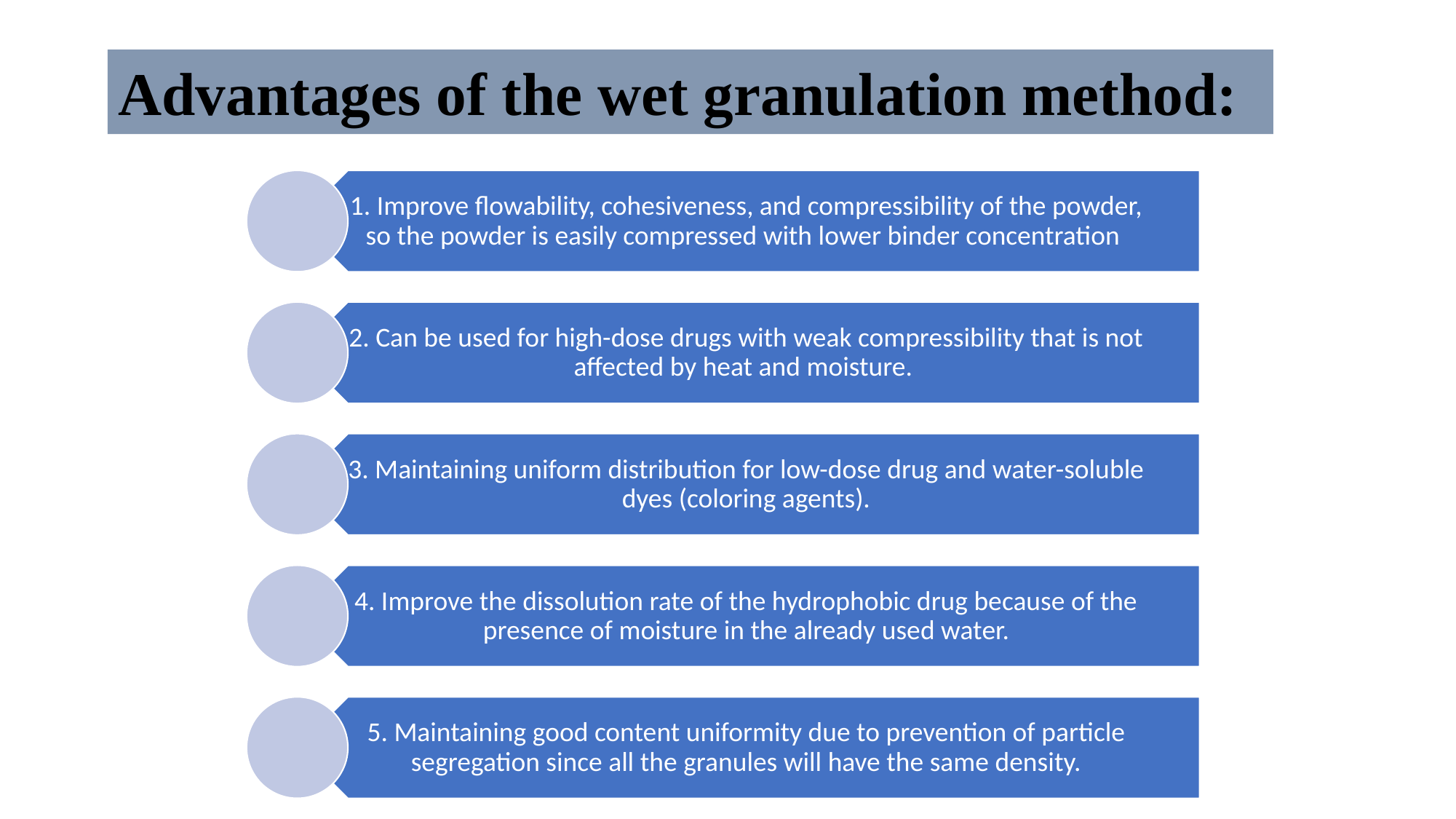

# Advantages of the wet granulation method:
1. Improve flowability, cohesiveness, and compressibility of the powder, so the powder is easily compressed with lower binder concentration
2. Can be used for high-dose drugs with weak compressibility that is not affected by heat and moisture.
3. Maintaining uniform distribution for low-dose drug and water-soluble dyes (coloring agents).
4. Improve the dissolution rate of the hydrophobic drug because of the presence of moisture in the already used water.
5. Maintaining good content uniformity due to prevention of particle segregation since all the granules will have the same density.